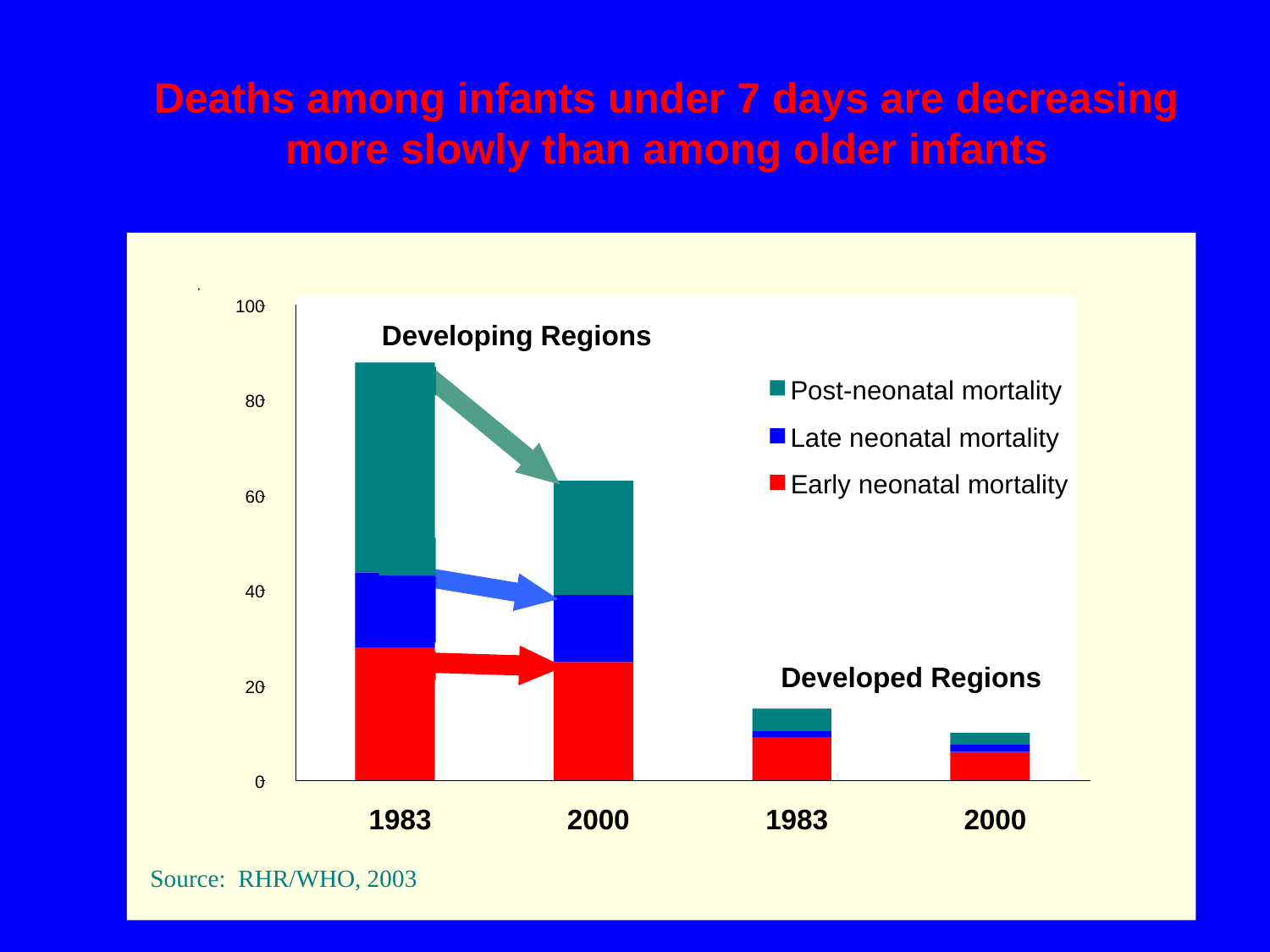

# Deaths among infants under 7 days are decreasing more slowly than among older infants

100

Developing Regions

Post-neonatal mortality

80

Late neonatal mortality

Early neonatal mortality

60

40

Developed Regions

20

0

1983
2000
1983
2000
Source:  RHR/WHO, 2003